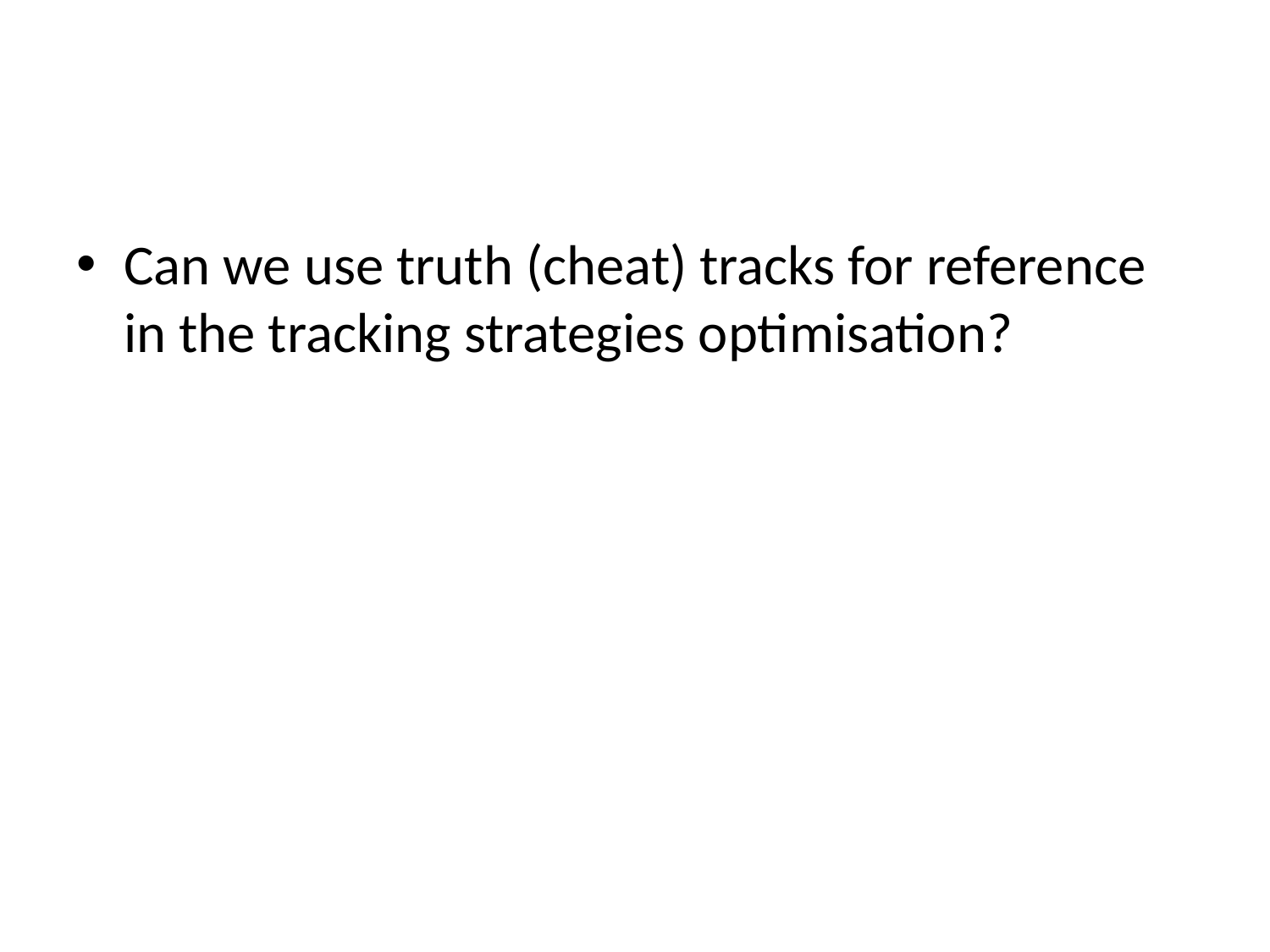

#
Can we use truth (cheat) tracks for reference in the tracking strategies optimisation?